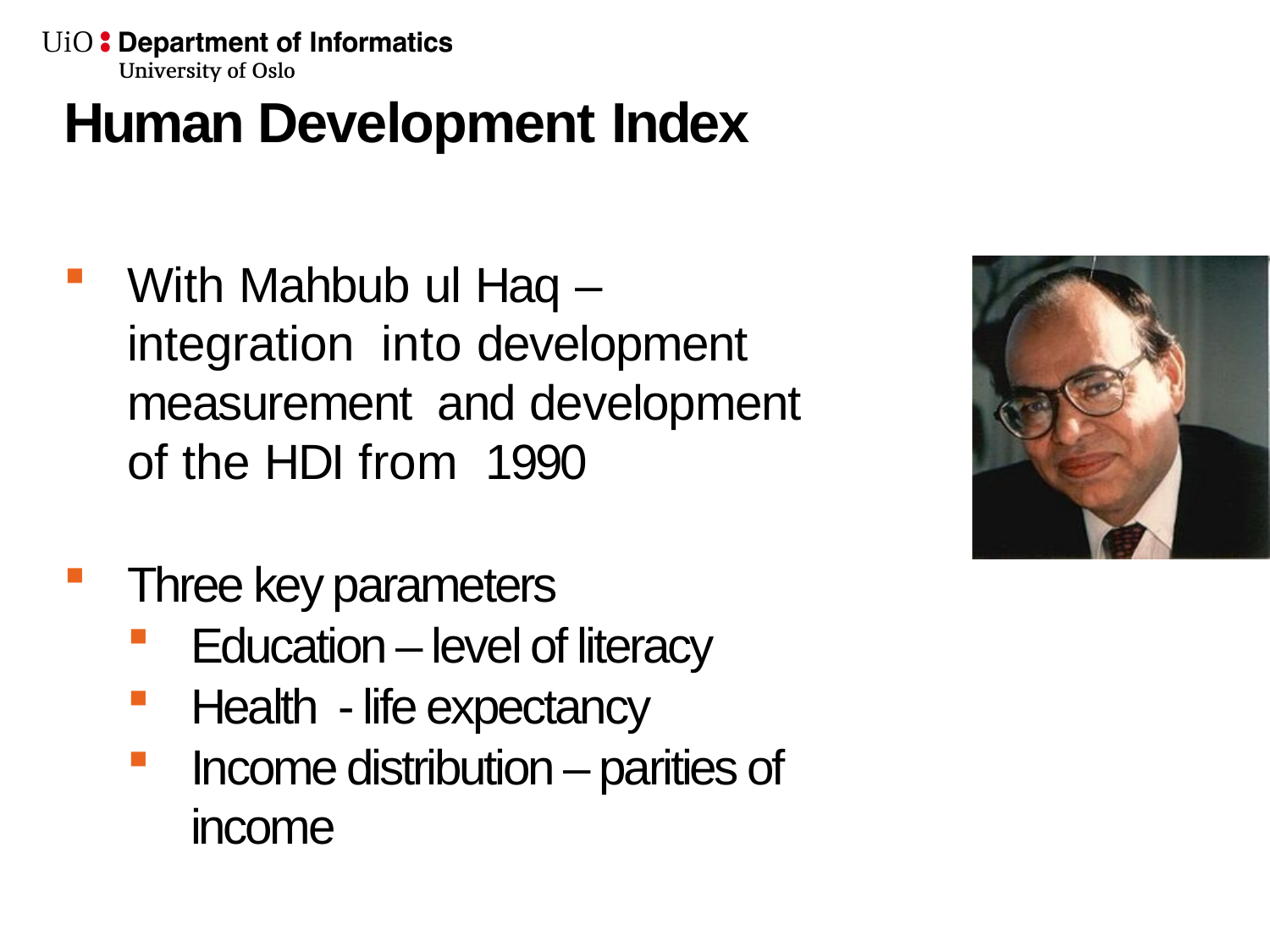

# Human Development Index
With Mahbub ul Haq – integration  into development measurement  and development of the HDI from  1990

Three key parameters
Education – level of literacy
Health  - life expectancy
Income distribution – parities of income